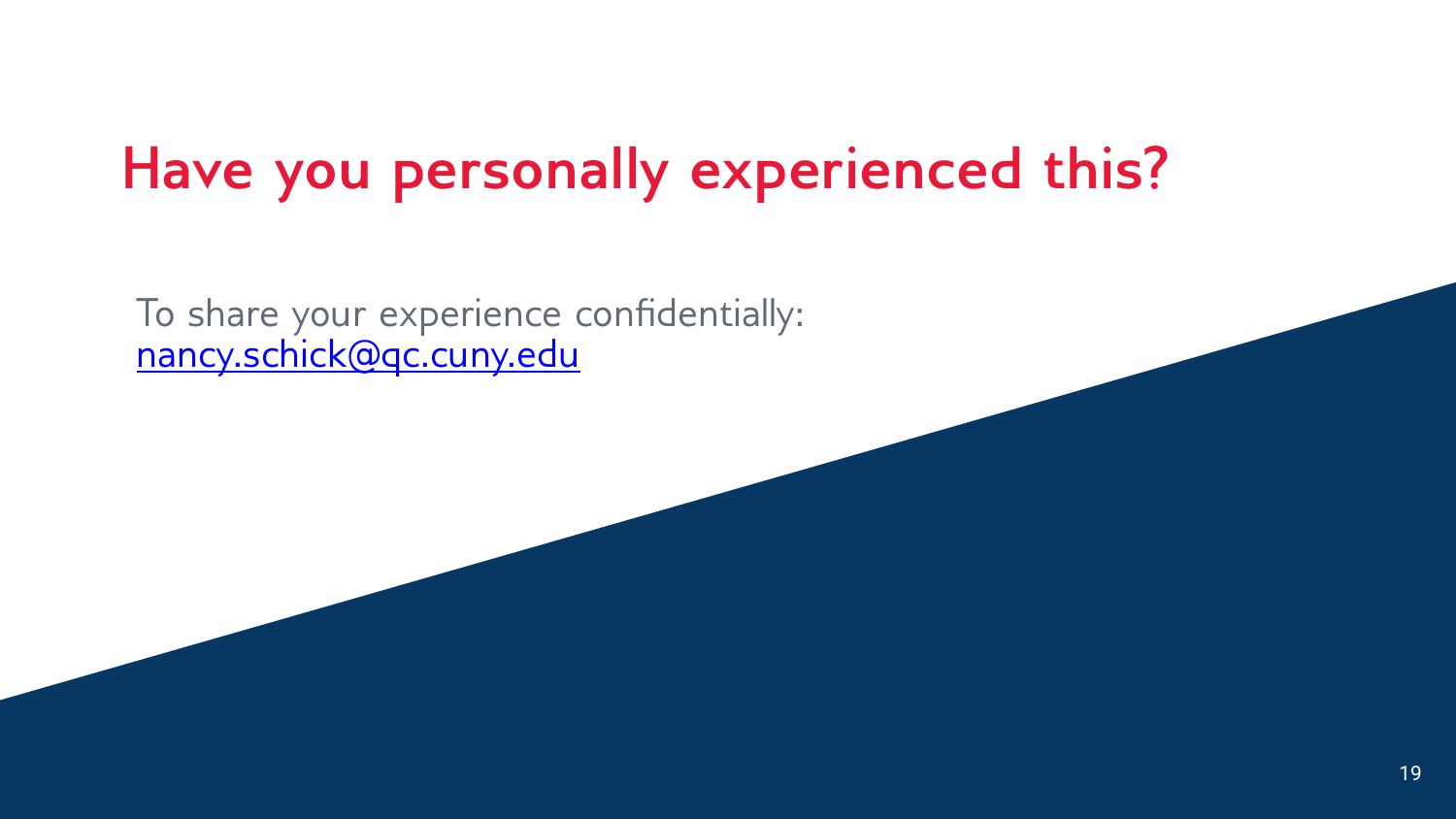

# Have you personally experienced this?

To share your experience confidentially:
nancy.schick@qc.cuny.edu

19